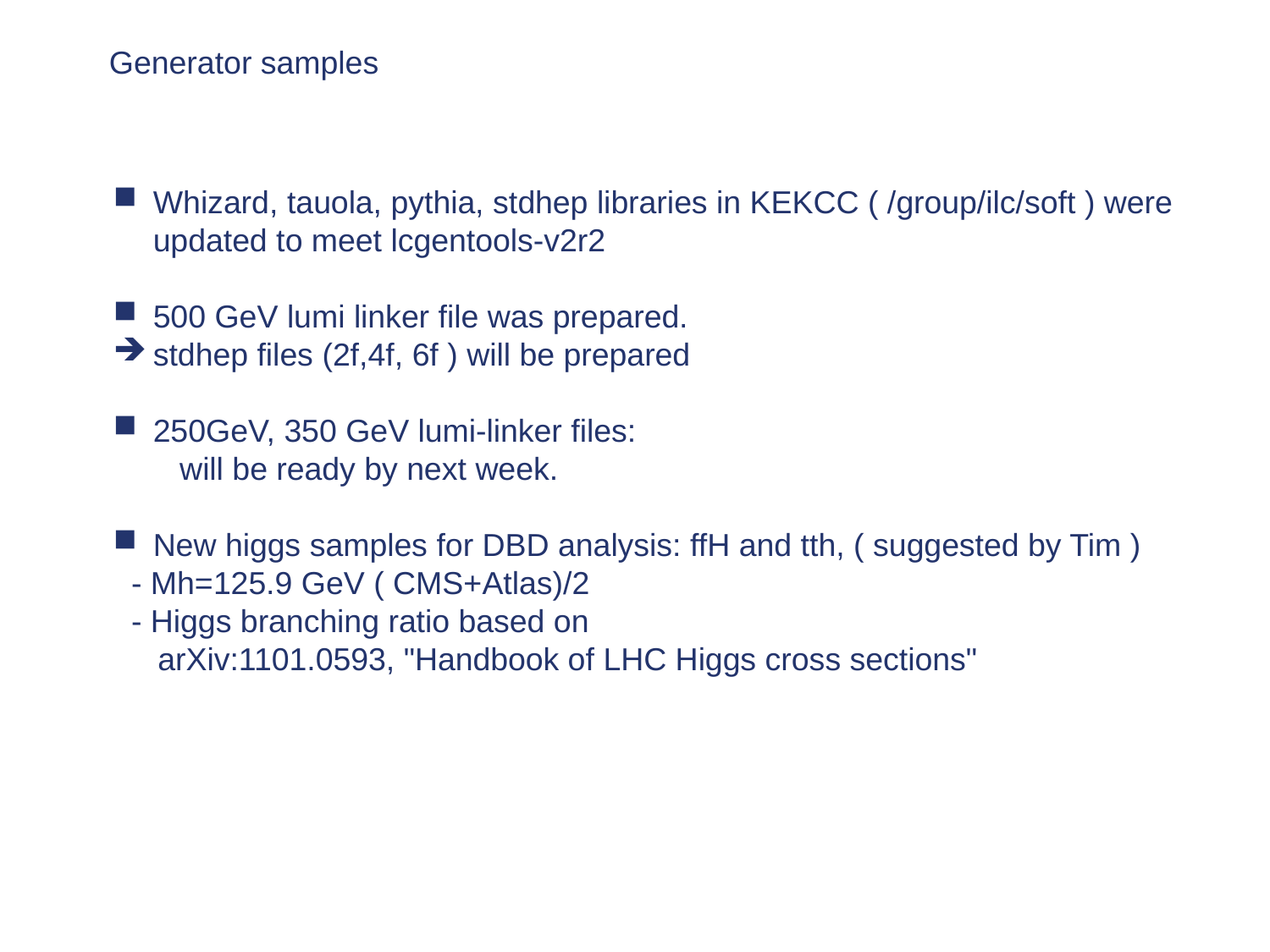

Generator samples
Whizard, tauola, pythia, stdhep libraries in KEKCC ( /group/ilc/soft ) were
updated to meet lcgentools-v2r2

500 GeV lumi linker file was prepared.
stdhep files (2f,4f, 6f ) will be prepared

250GeV, 350 GeV lumi-linker files:
   will be ready by next week.

New higgs samples for DBD analysis: ffH and tth, ( suggested by Tim )
  - Mh=125.9 GeV ( CMS+Atlas)/2
  - Higgs branching ratio based on
     arXiv:1101.0593, "Handbook of LHC Higgs cross sections"